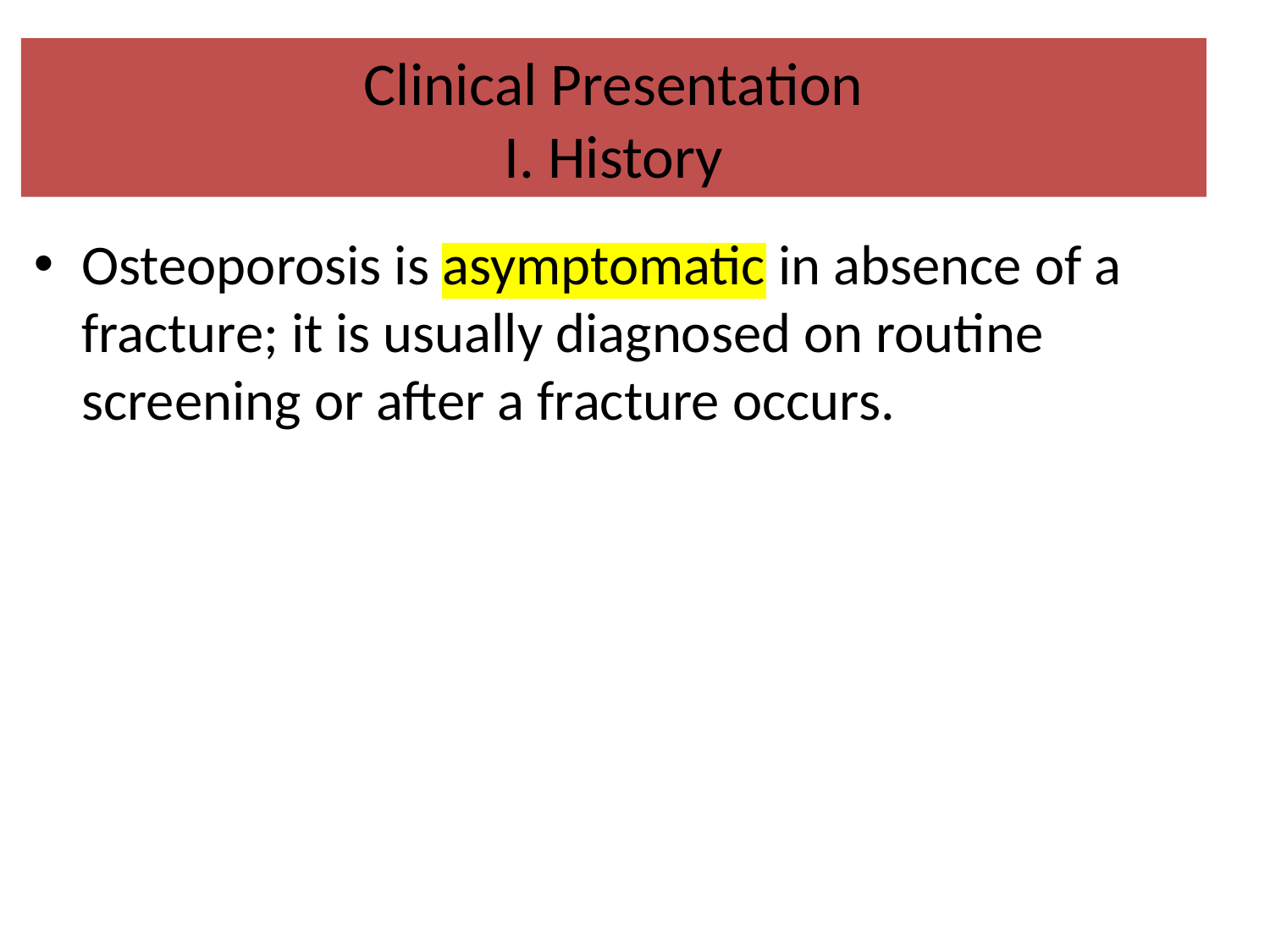

# Clinical Presentation I. History
Osteoporosis is asymptomatic in absence of a fracture; it is usually diagnosed on routine screening or after a fracture occurs.